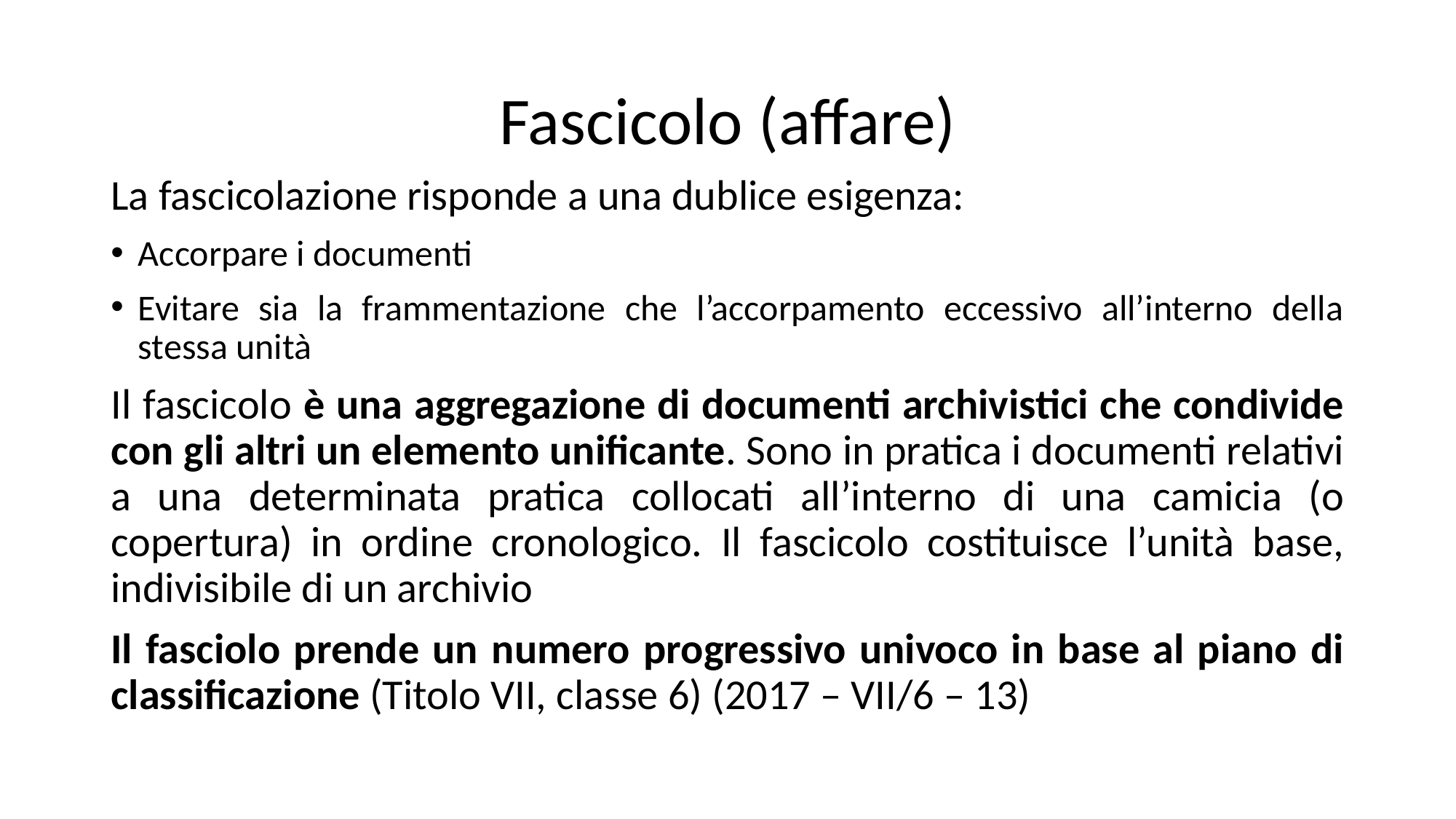

# Fascicolo (affare)
La fascicolazione risponde a una dublice esigenza:
Accorpare i documenti
Evitare sia la frammentazione che l’accorpamento eccessivo all’interno della stessa unità
Il fascicolo è una aggregazione di documenti archivistici che condivide con gli altri un elemento unificante. Sono in pratica i documenti relativi a una determinata pratica collocati all’interno di una camicia (o copertura) in ordine cronologico. Il fascicolo costituisce l’unità base, indivisibile di un archivio
Il fasciolo prende un numero progressivo univoco in base al piano di classificazione (Titolo VII, classe 6) (2017 – VII/6 – 13)